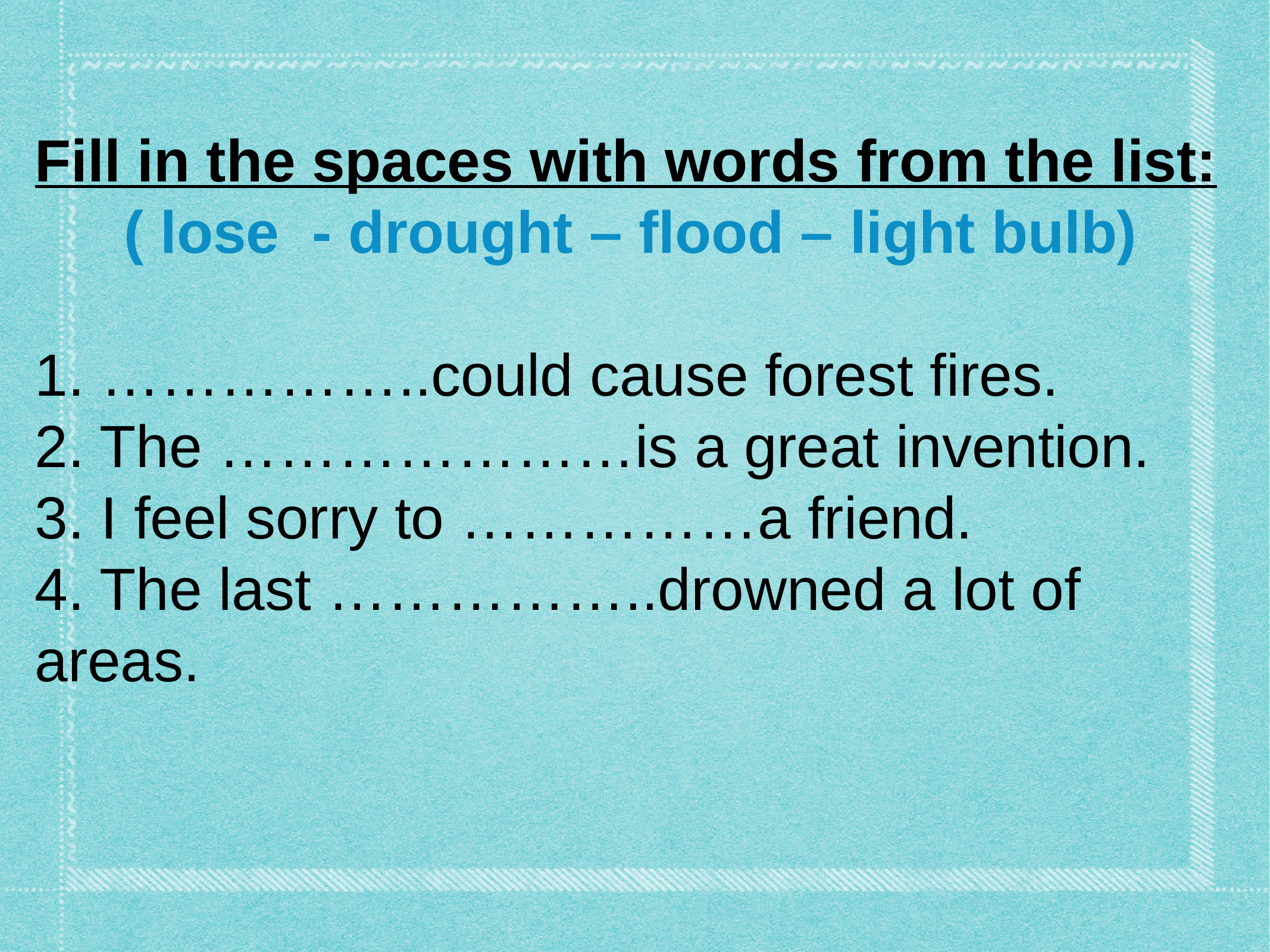

Fill in the spaces with words from the list:
	( lose  - drought – flood – light bulb)

1. ……………..could cause forest fires.
2. The …………………is a great invention.
3. I feel sorry to ……………a friend.
4. The last ……………..drowned a lot of areas.